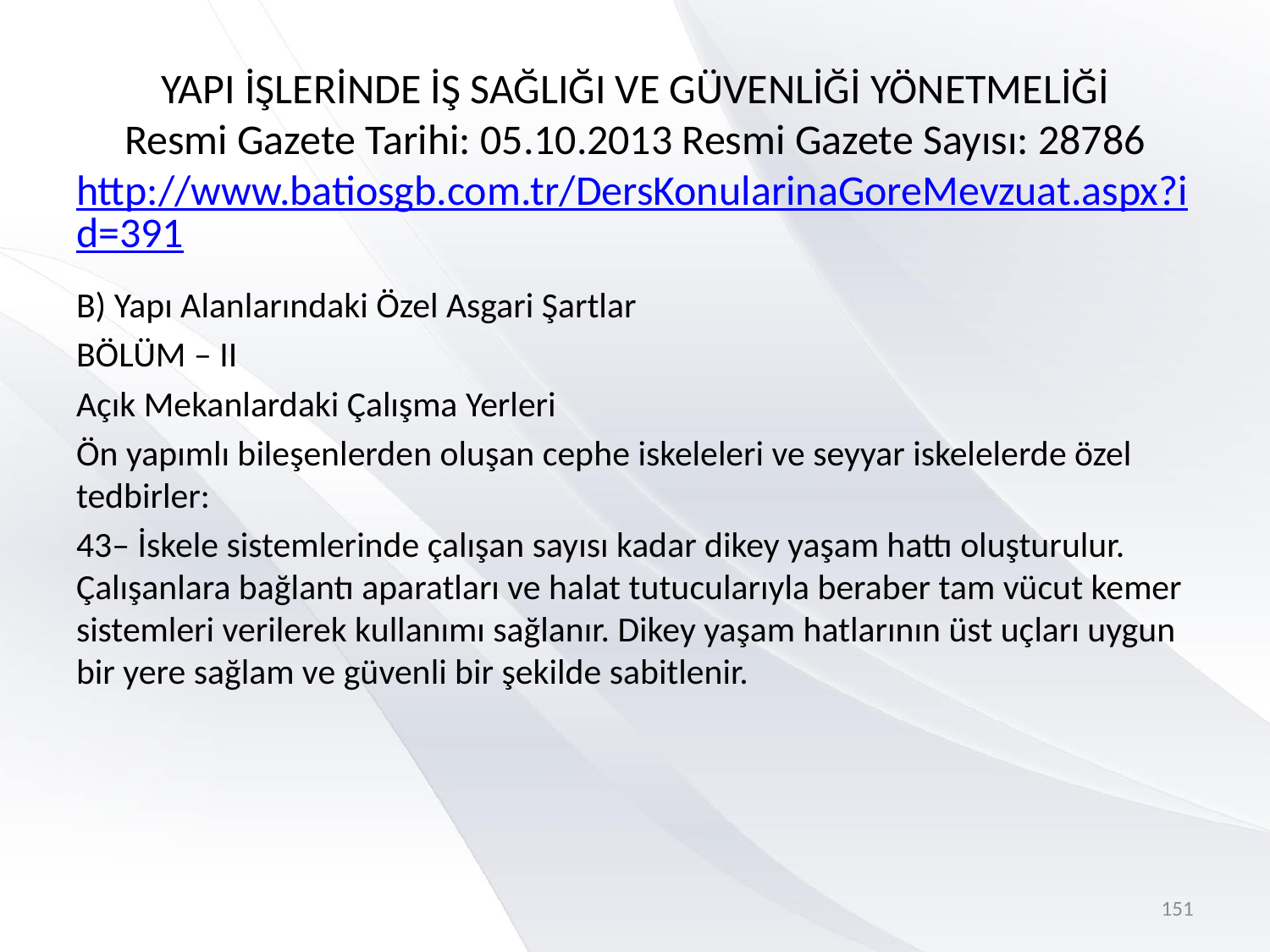

# YAPI İŞLERİNDE İŞ SAĞLIĞI VE GÜVENLİĞİ YÖNETMELİĞİ Resmi Gazete Tarihi: 05.10.2013 Resmi Gazete Sayısı: 28786 http://www.batiosgb.com.tr/DersKonularinaGoreMevzuat.aspx?id=391
B) Yapı Alanlarındaki Özel Asgari Şartlar
BÖLÜM – II
Açık Mekanlardaki Çalışma Yerleri
Ön yapımlı bileşenlerden oluşan cephe iskeleleri ve seyyar iskelelerde özel tedbirler:
43– İskele sistemlerinde çalışan sayısı kadar dikey yaşam hattı oluşturulur. Çalışanlara bağlantı aparatları ve halat tutucularıyla beraber tam vücut kemer sistemleri verilerek kullanımı sağlanır. Dikey yaşam hatlarının üst uçları uygun bir yere sağlam ve güvenli bir şekilde sabitlenir.

151